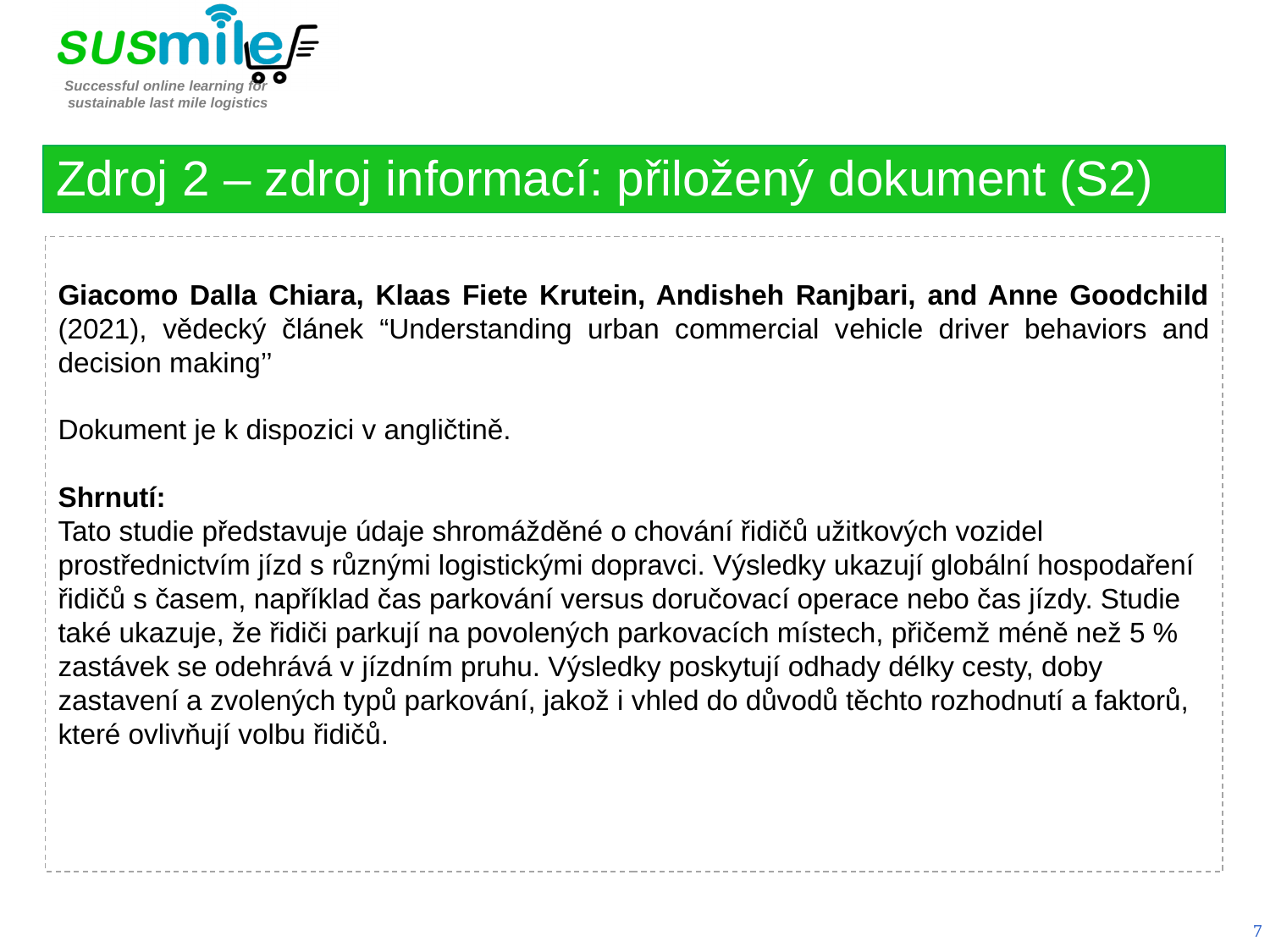

Zdroj 2 – zdroj informací: přiložený dokument (S2)

Giacomo Dalla Chiara, Klaas Fiete Krutein, Andisheh Ranjbari, and Anne Goodchild (2021), vědecký článek “Understanding urban commercial vehicle driver behaviors and decision making’’

Dokument je k dispozici v angličtině.

Shrnutí:
Tato studie představuje údaje shromážděné o chování řidičů užitkových vozidel prostřednictvím jízd s různými logistickými dopravci. Výsledky ukazují globální hospodaření řidičů s časem, například čas parkování versus doručovací operace nebo čas jízdy. Studie také ukazuje, že řidiči parkují na povolených parkovacích místech, přičemž méně než 5 % zastávek se odehrává v jízdním pruhu. Výsledky poskytují odhady délky cesty, doby zastavení a zvolených typů parkování, jakož i vhled do důvodů těchto rozhodnutí a faktorů, které ovlivňují volbu řidičů.
7